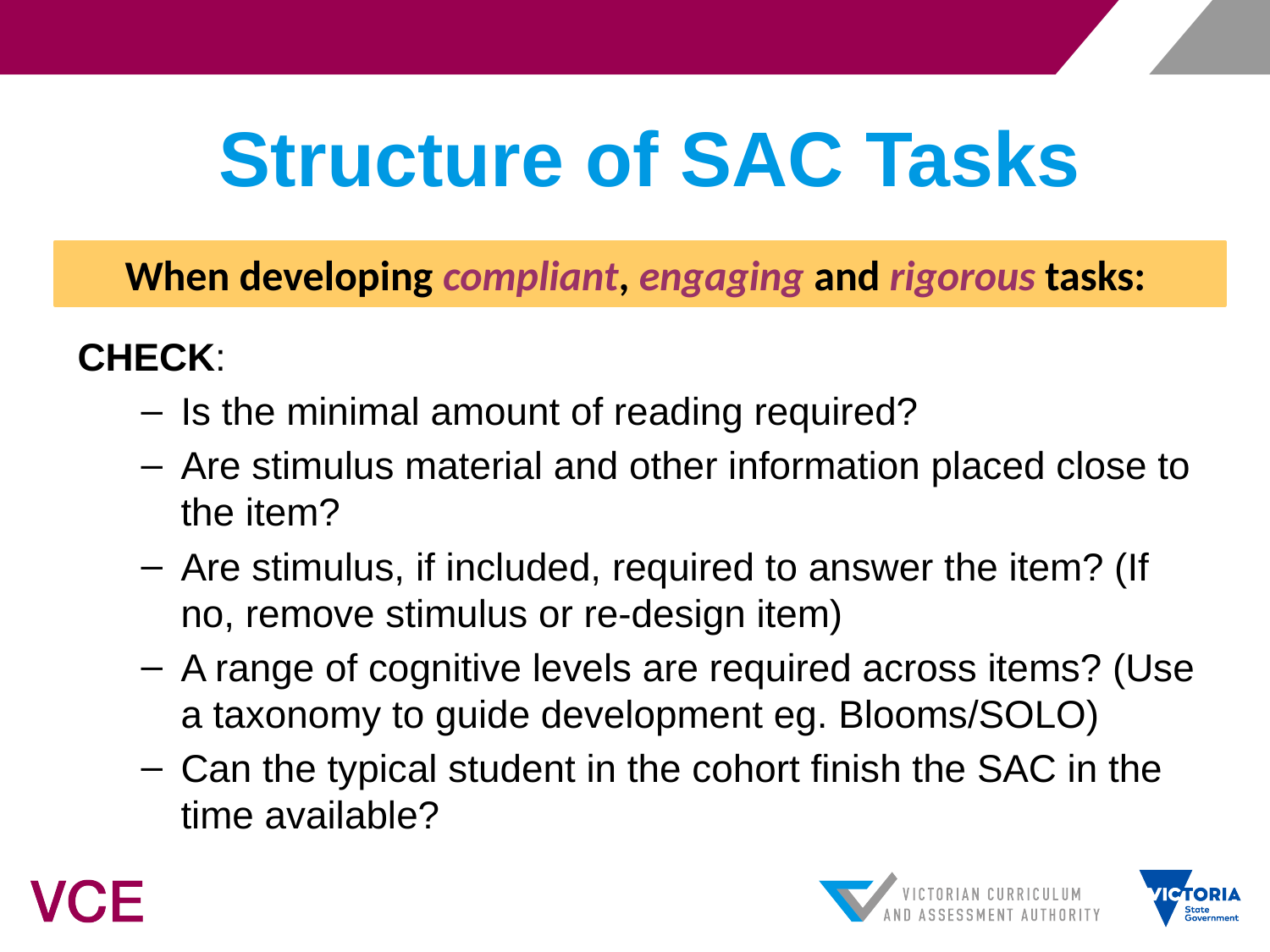

# Structure of SAC Tasks
When developing compliant, engaging and rigorous tasks:
CHECK:
Is the minimal amount of reading required?
Are stimulus material and other information placed close to the item?
Are stimulus, if included, required to answer the item? (If no, remove stimulus or re-design item)
A range of cognitive levels are required across items? (Use a taxonomy to guide development eg. Blooms/SOLO)
Can the typical student in the cohort finish the SAC in the time available?